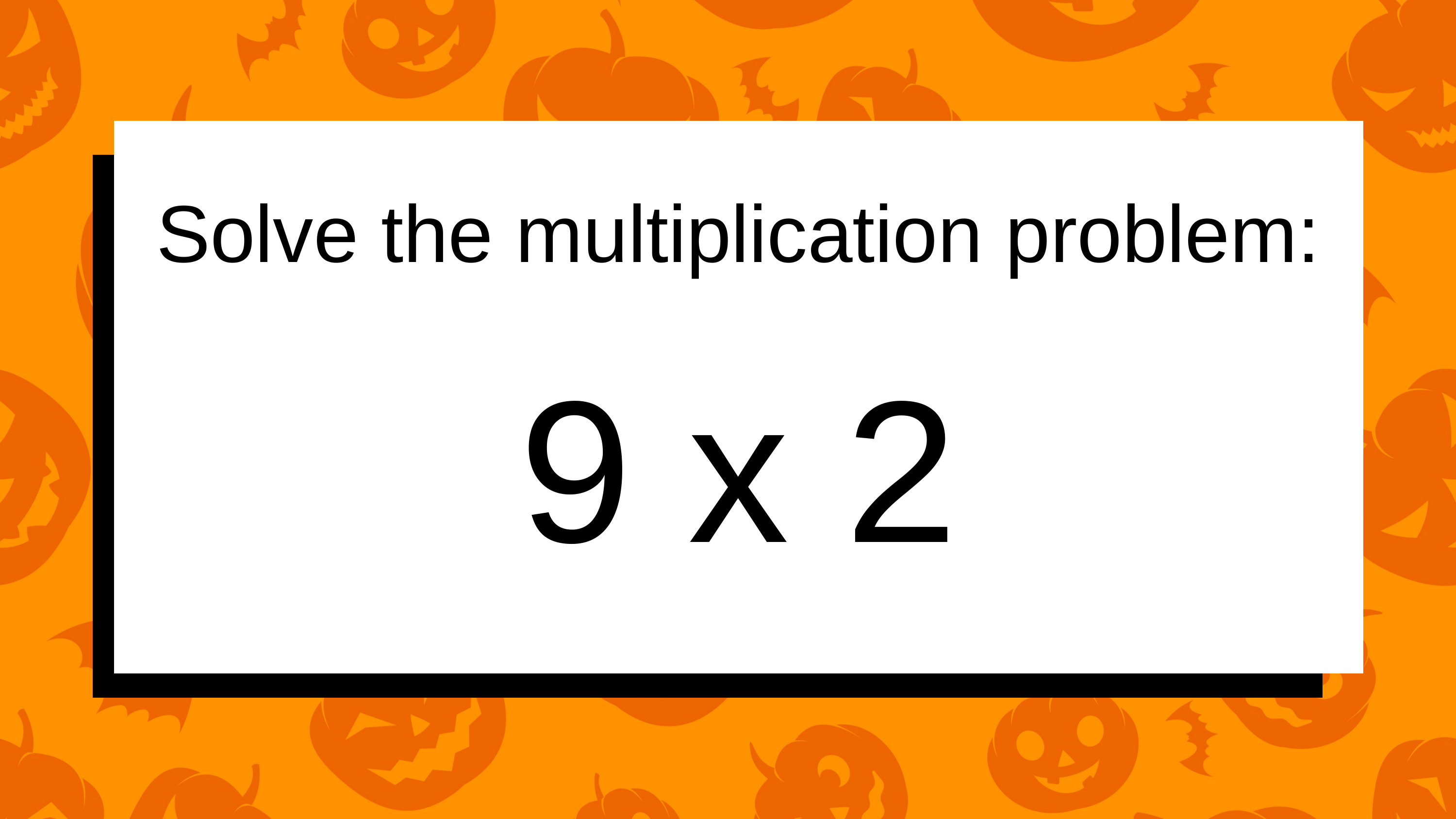

Solve the multiplication problem:
9 x 2